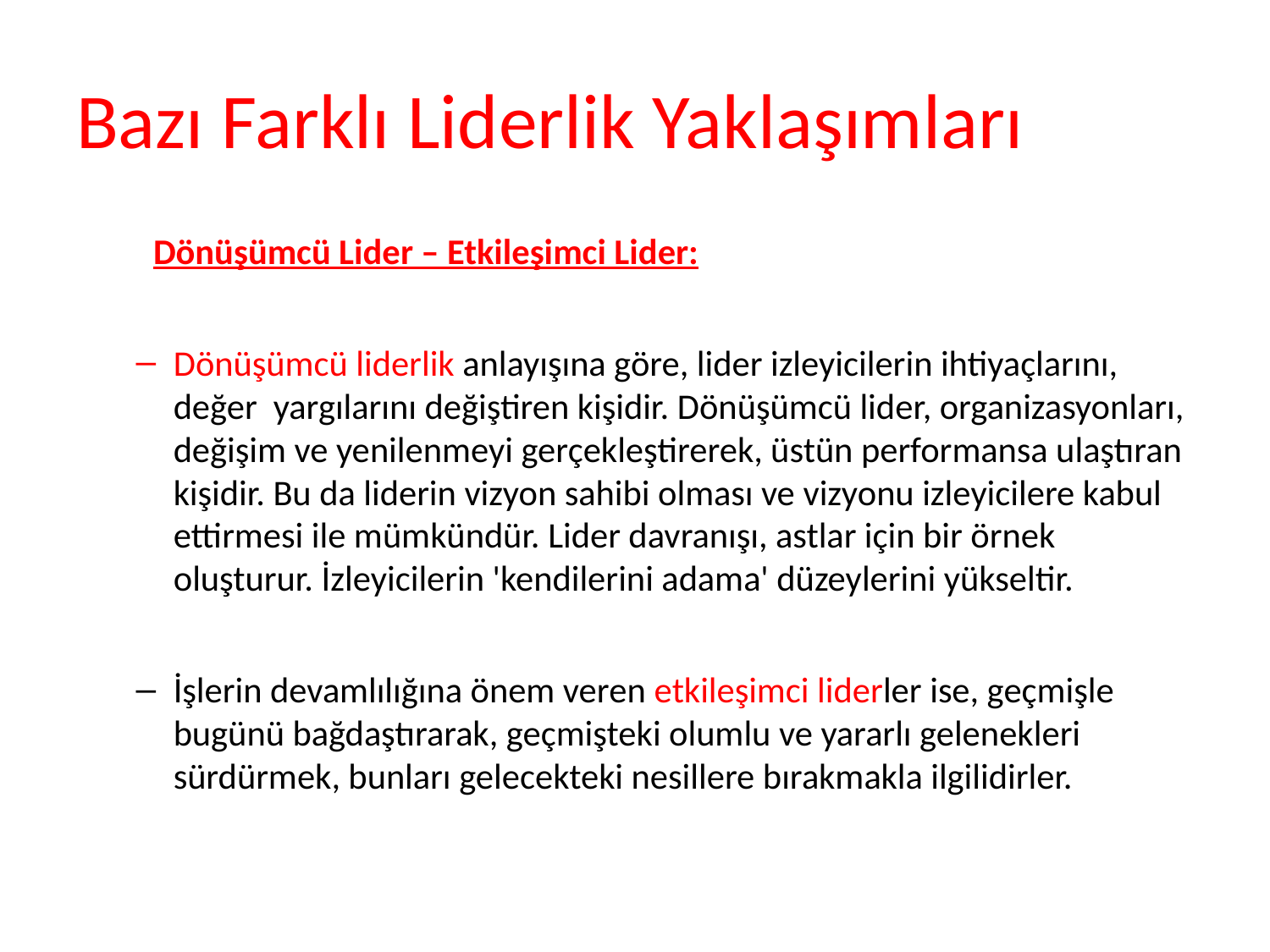

# Bazı Farklı Liderlik Yaklaşımları
	    Dönüşümcü Lider – Etkileşimci Lider:

Dönüşümcü liderlik anlayışına göre, lider izleyicilerin ihtiyaçlarını, değer  yargılarını değiştiren kişidir. Dönüşümcü lider, organizasyonları, değişim ve yenilenmeyi gerçekleştirerek, üstün performansa ulaştıran kişidir. Bu da liderin vizyon sahibi olması ve vizyonu izleyicilere kabul ettirmesi ile mümkündür. Lider davranışı, astlar için bir örnek oluşturur. İzleyicilerin 'kendilerini adama' düzeylerini yükseltir.

İşlerin devamlılığına önem veren etkileşimci liderler ise, geçmişle bugünü bağdaştırarak, geçmişteki olumlu ve yararlı gelenekleri sürdürmek, bunları gelecekteki nesillere bırakmakla ilgilidirler.